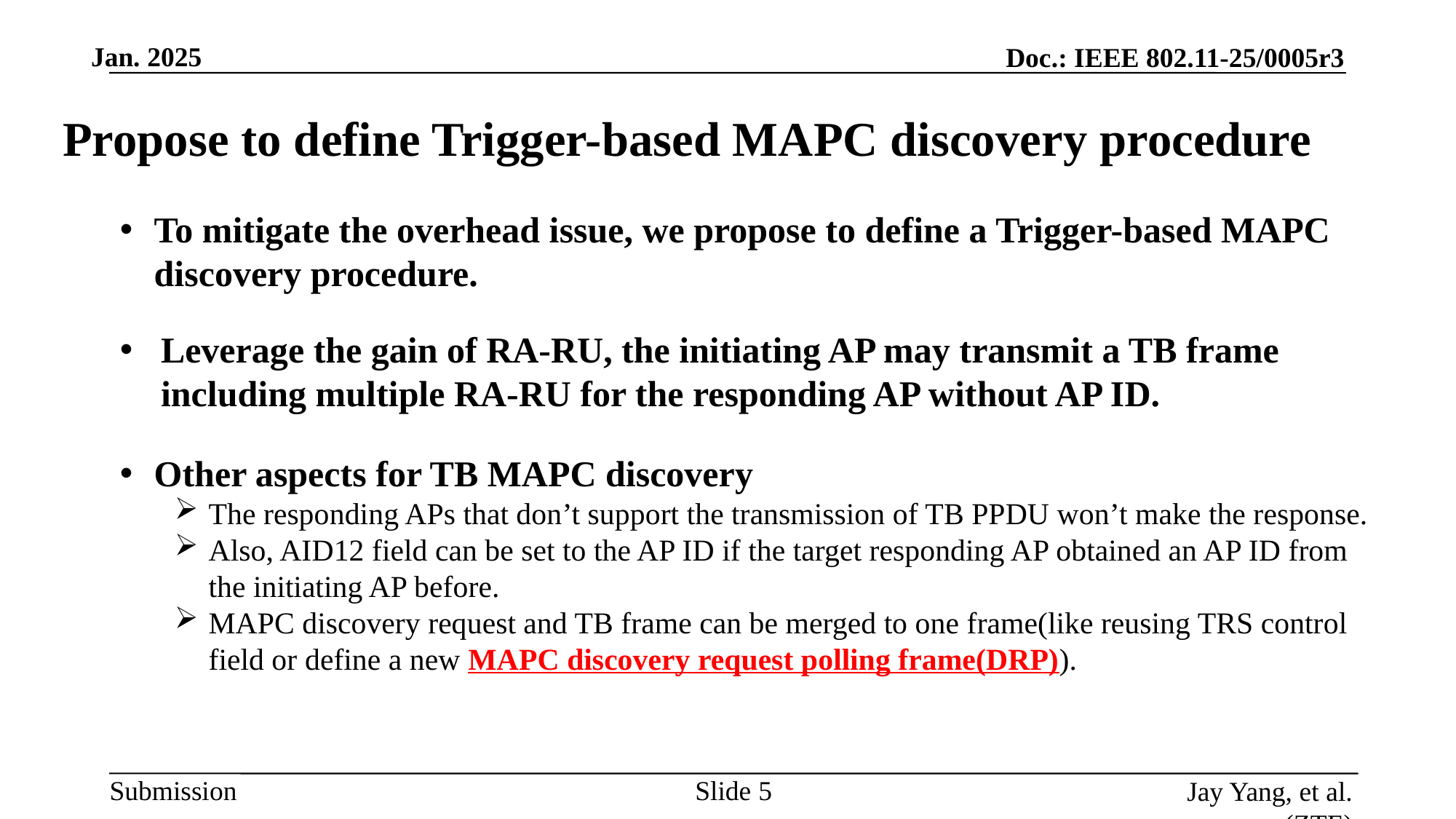

# Propose to define Trigger-based MAPC discovery procedure
To mitigate the overhead issue, we propose to define a Trigger-based MAPC discovery procedure.

Leverage the gain of RA-RU, the initiating AP may transmit a TB frame including multiple RA-RU for the responding AP without AP ID.

Other aspects for TB MAPC discovery
The responding APs that don’t support the transmission of TB PPDU won’t make the response.
Also, AID12 field can be set to the AP ID if the target responding AP obtained an AP ID from the initiating AP before.
MAPC discovery request and TB frame can be merged to one frame(like reusing TRS control field or define a new MAPC discovery request polling frame(DRP)).

Slide 5
Jay Yang, et al. (ZTE)